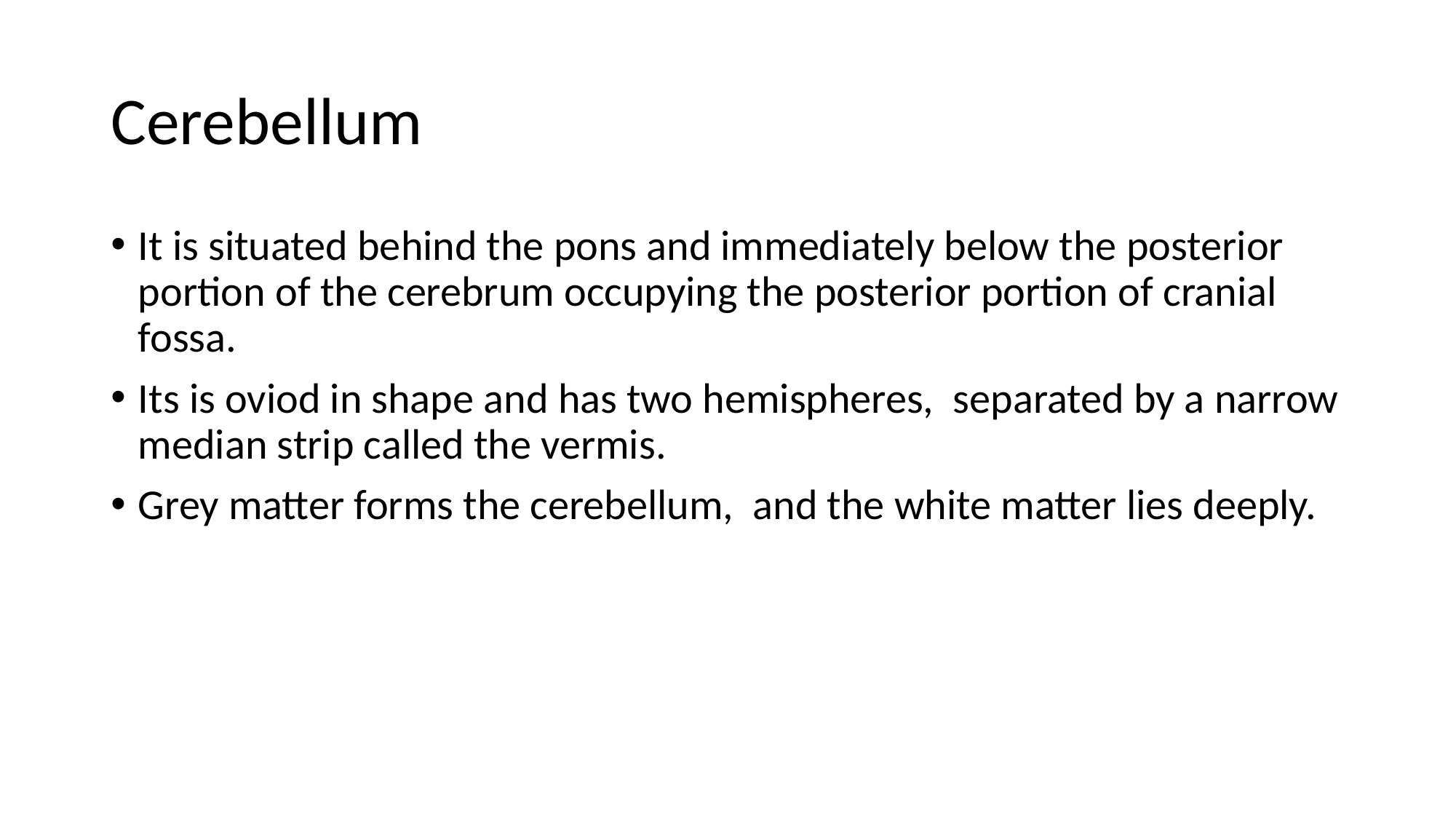

# Cerebellum
It is situated behind the pons and immediately below the posterior portion of the cerebrum occupying the posterior portion of cranial fossa.
Its is oviod in shape and has two hemispheres,  separated by a narrow median strip called the vermis.
Grey matter forms the cerebellum,  and the white matter lies deeply.